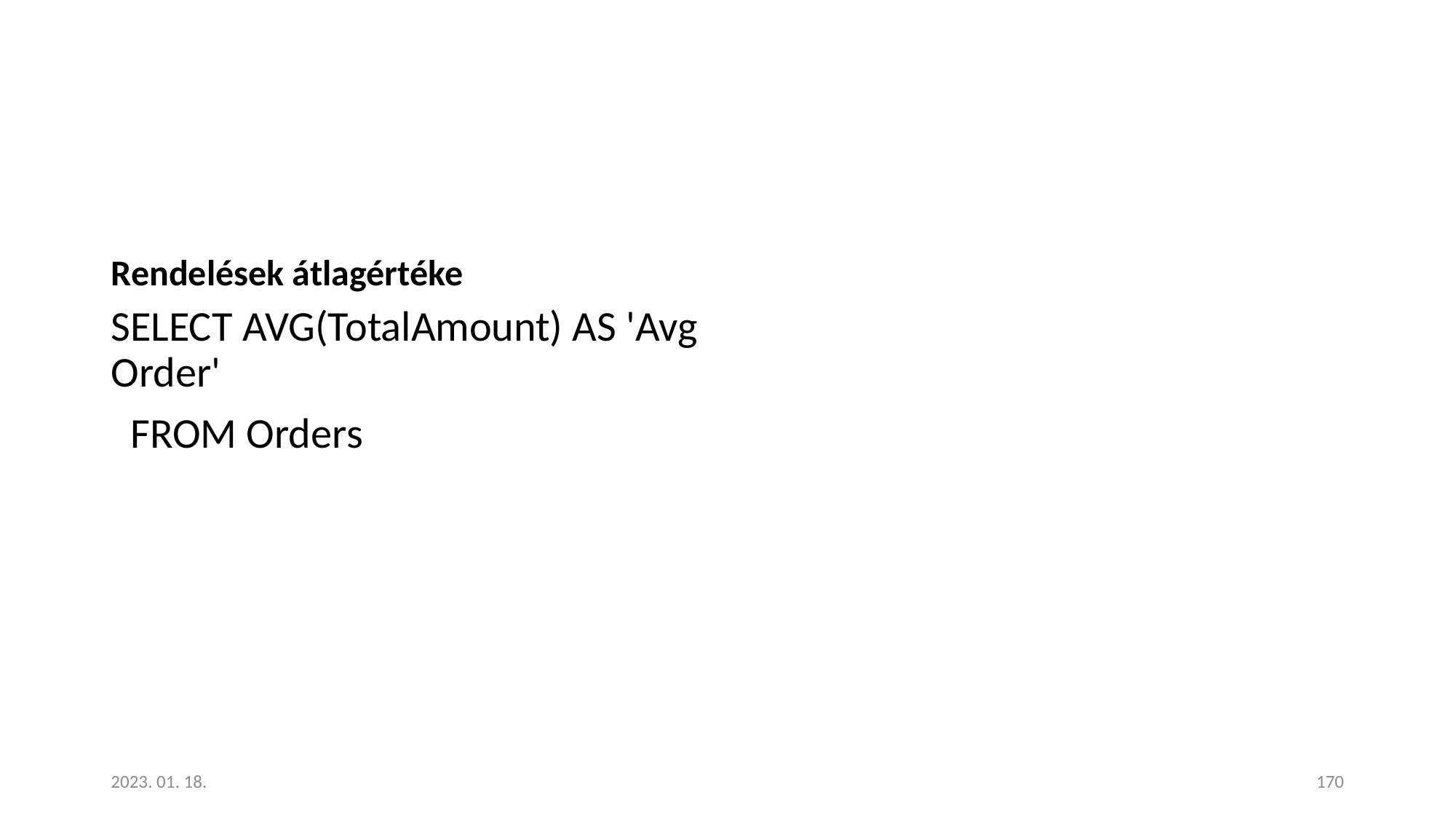

#
Rendelések átlagértéke

SELECT AVG(TotalAmount) AS 'Avg Order'
  FROM Orders

2023. 01. 18.
170